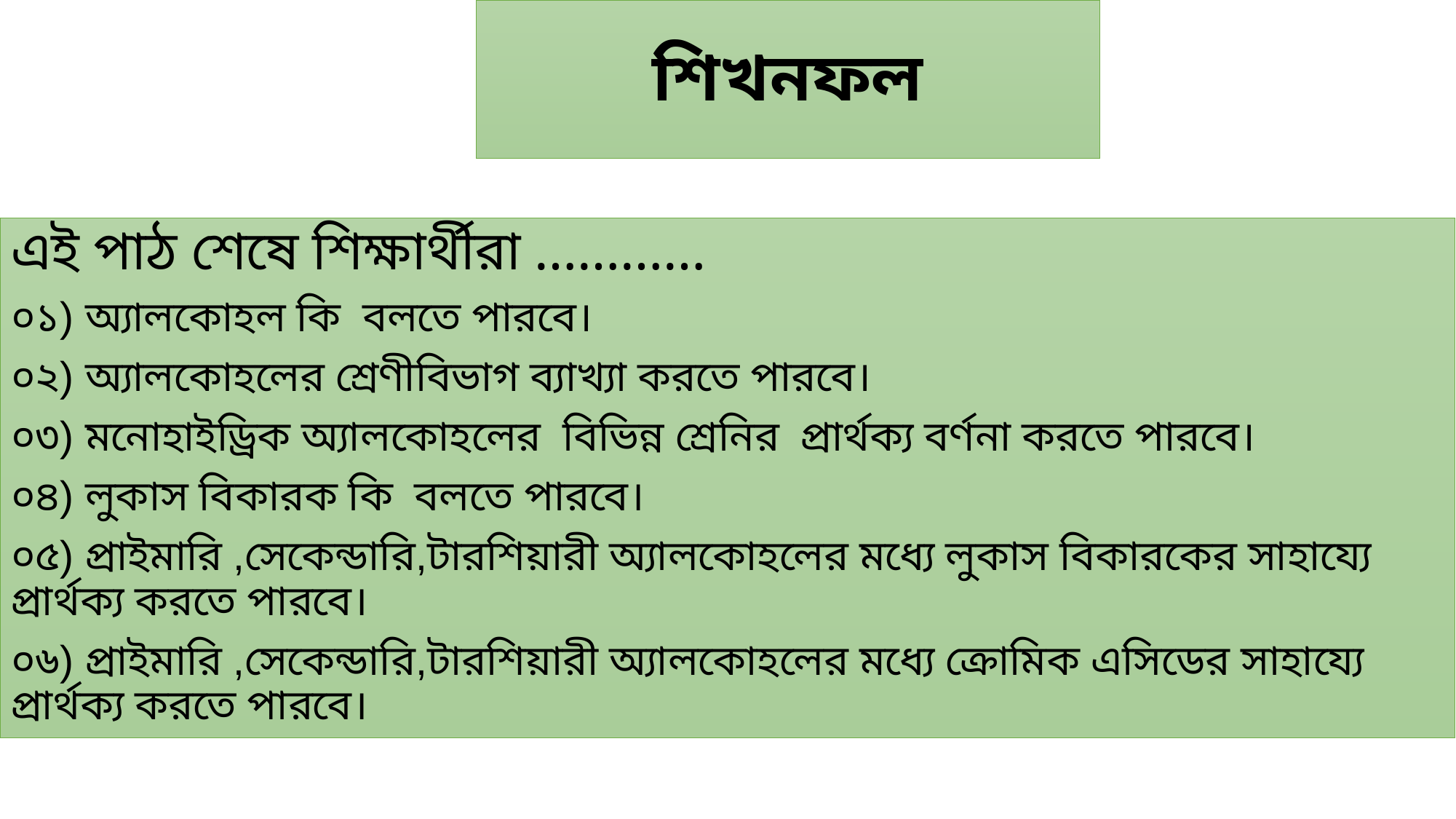

# শিখনফল
এই পাঠ শেষে শিক্ষার্থীরা …………
০১) অ্যালকোহল কি  বলতে পারবে।
০২) অ্যালকোহলের শ্রেণীবিভাগ ব্যাখ্যা করতে পারবে।
০৩) মনোহাইড্রিক অ্যালকোহলের  বিভিন্ন শ্রেনির  প্রার্থক্য বর্ণনা করতে পারবে।
০৪) লুকাস বিকারক কি  বলতে পারবে।
০৫) প্রাইমারি ,সেকেন্ডারি,টারশিয়ারী অ্যালকোহলের মধ্যে লুকাস বিকারকের সাহায্যে প্রার্থক্য করতে পারবে।
০৬) প্রাইমারি ,সেকেন্ডারি,টারশিয়ারী অ্যালকোহলের মধ্যে ক্রোমিক এসিডের সাহায্যে প্রার্থক্য করতে পারবে।